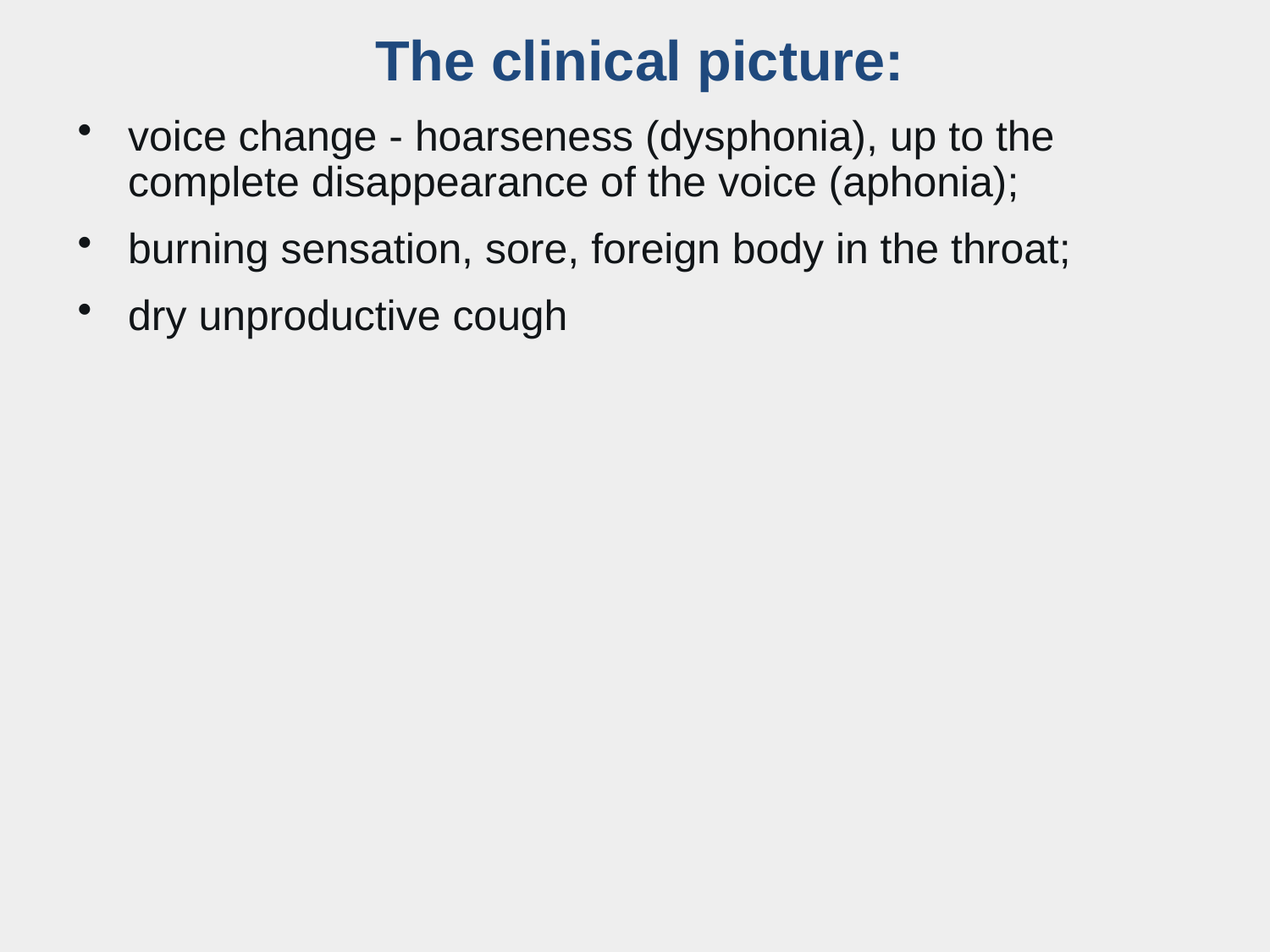

The clinical picture:
voice change - hoarseness (dysphonia), up to the complete disappearance of the voice (aphonia);
burning sensation, sore, foreign body in the throat;
dry unproductive cough